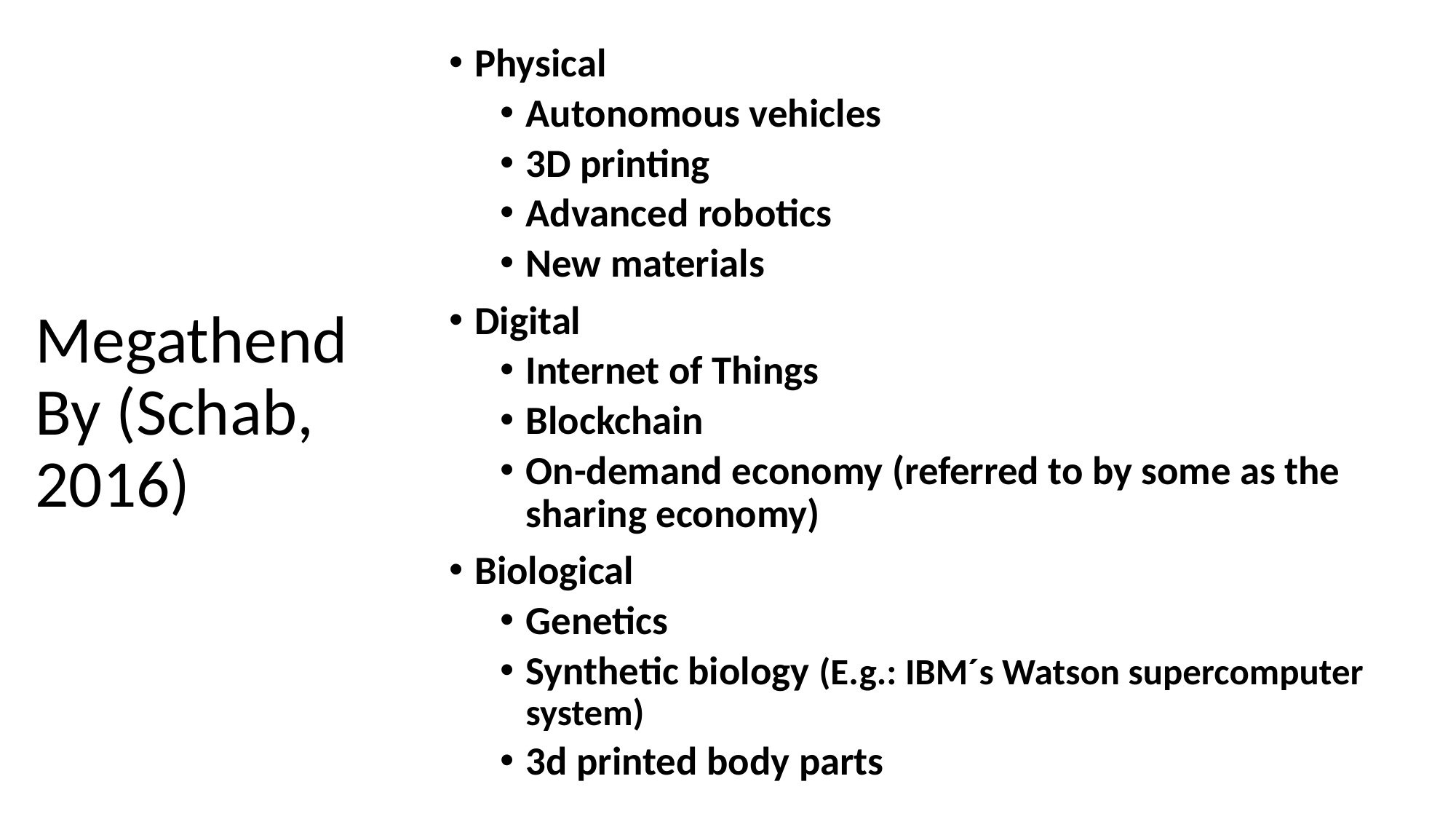

Physical
Autonomous vehicles
3D printing
Advanced robotics
New materials
Digital
Internet of Things
Blockchain
On-demand economy (referred to by some as the sharing economy)
Biological
Genetics
Synthetic biology (E.g.: IBM´s Watson supercomputer system)
3d printed body parts

# Megathend By (Schab, 2016)